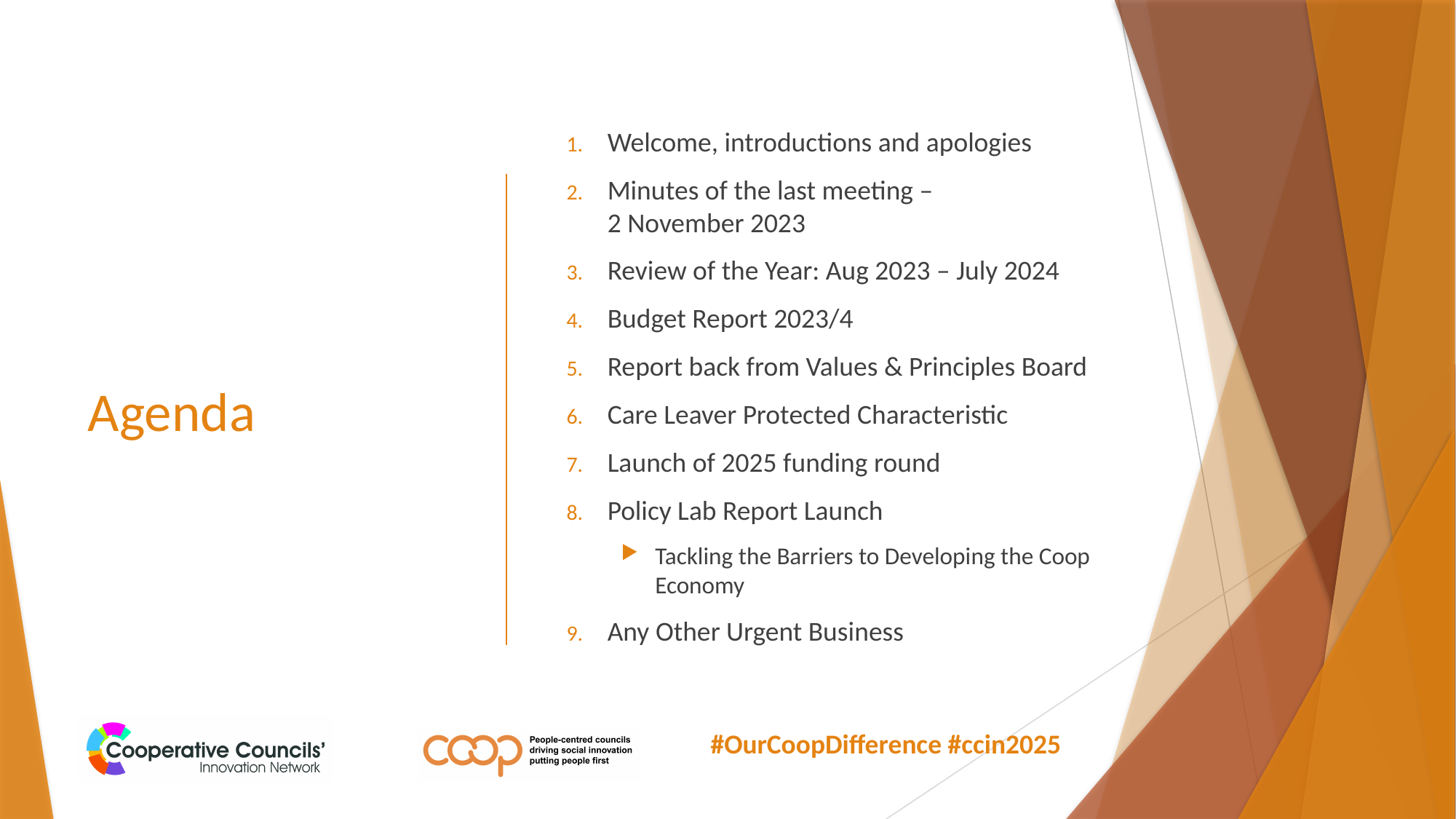

# Agenda
Welcome, introductions and apologies
Minutes of the last meeting –
2 November 2023
Review of the Year: Aug 2023 – July 2024
Budget Report 2023/4
Report back from Values & Principles Board
Care Leaver Protected Characteristic
Launch of 2025 funding round
Policy Lab Report Launch
Tackling the Barriers to Developing the Coop Economy
Any Other Urgent Business